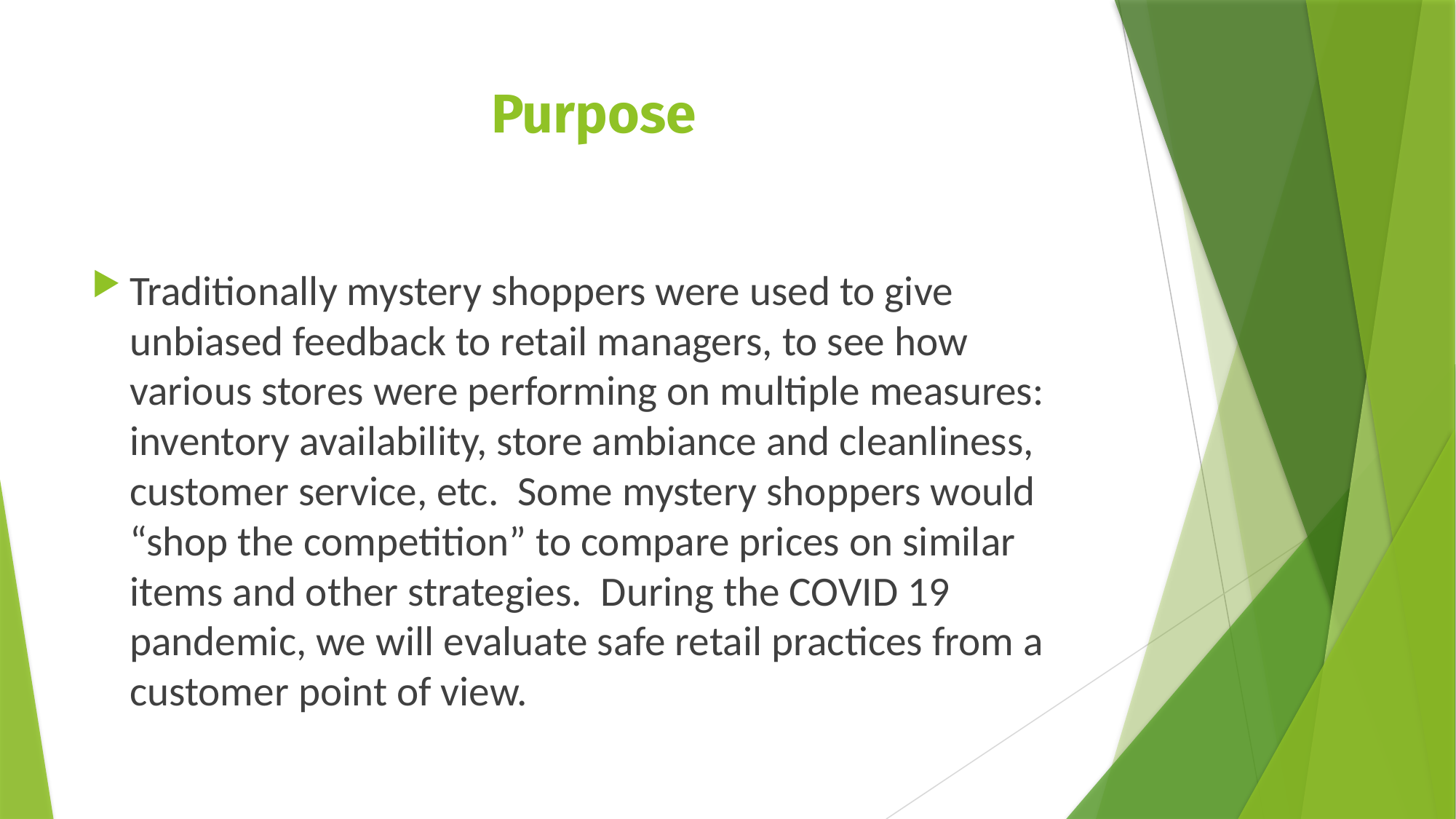

# Purpose
Traditionally mystery shoppers were used to give unbiased feedback to retail managers, to see how various stores were performing on multiple measures:  inventory availability, store ambiance and cleanliness, customer service, etc.  Some mystery shoppers would “shop the competition” to compare prices on similar items and other strategies.  During the COVID 19 pandemic, we will evaluate safe retail practices from a customer point of view.